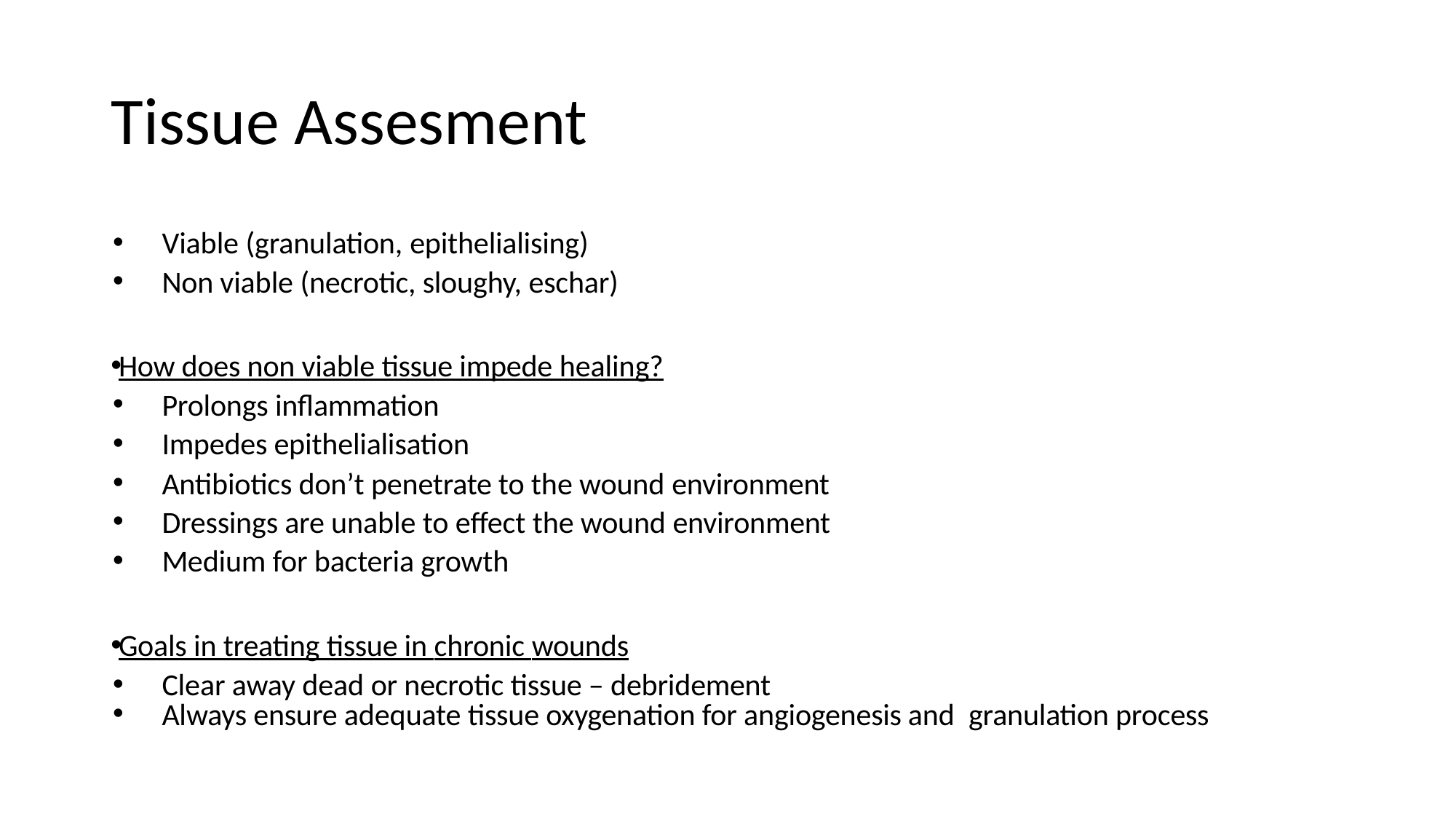

# Tissue Assesment
Viable (granulation, epithelialising)
Non viable (necrotic, sloughy, eschar)

How does non viable tissue impede healing?
Prolongs inﬂammation
Impedes epithelialisation
Antibiotics don’t penetrate to the wound environment
Dressings are unable to eﬀect the wound environment
Medium for bacteria growth

Goals in treating tissue in chronic wounds
Clear away dead or necrotic tissue – debridement
Always ensure adequate tissue oxygenation for angiogenesis and  granulation process